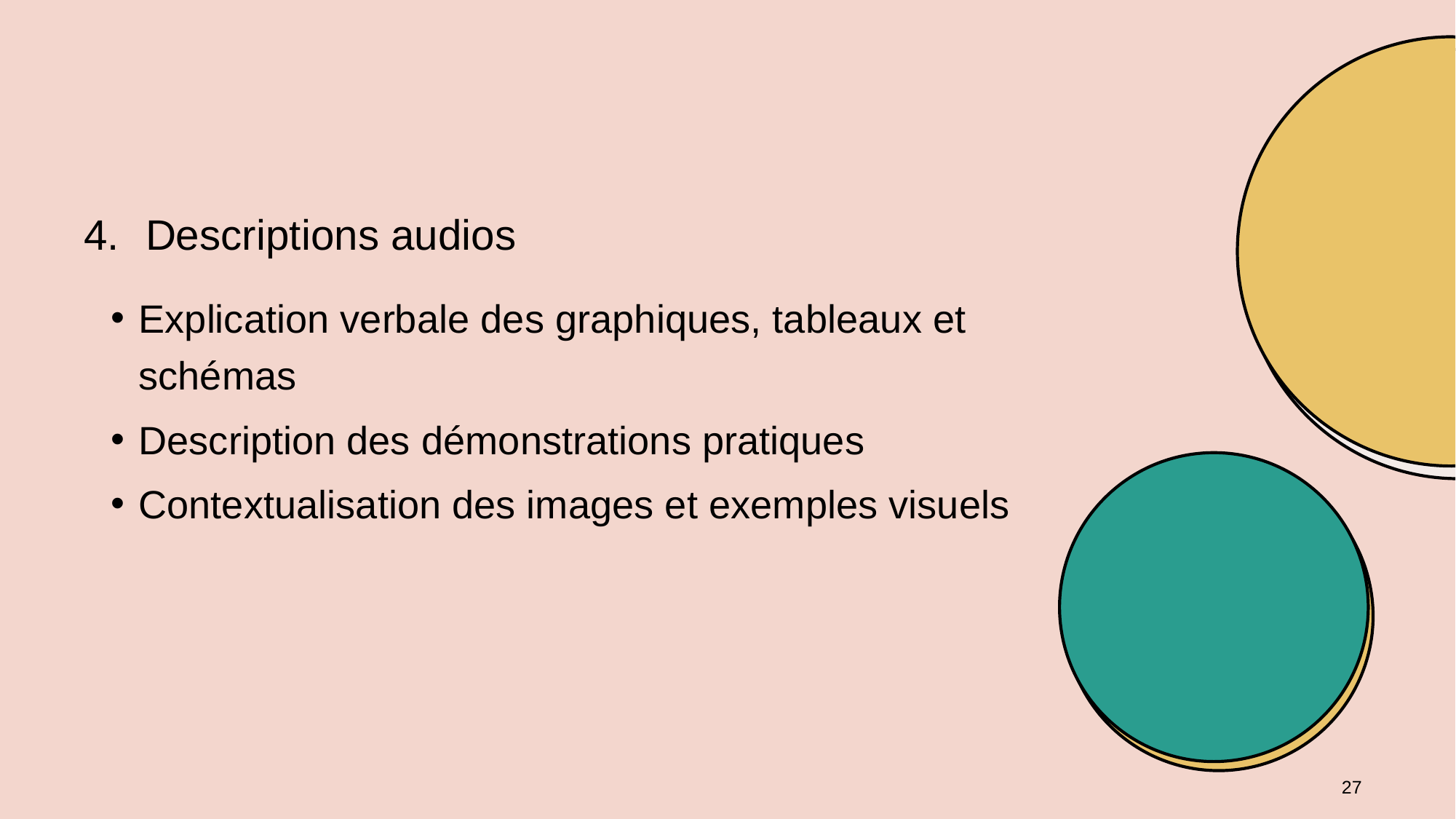

# Descriptions audios
Explication verbale des graphiques, tableaux et schémas
Description des démonstrations pratiques
Contextualisation des images et exemples visuels

27